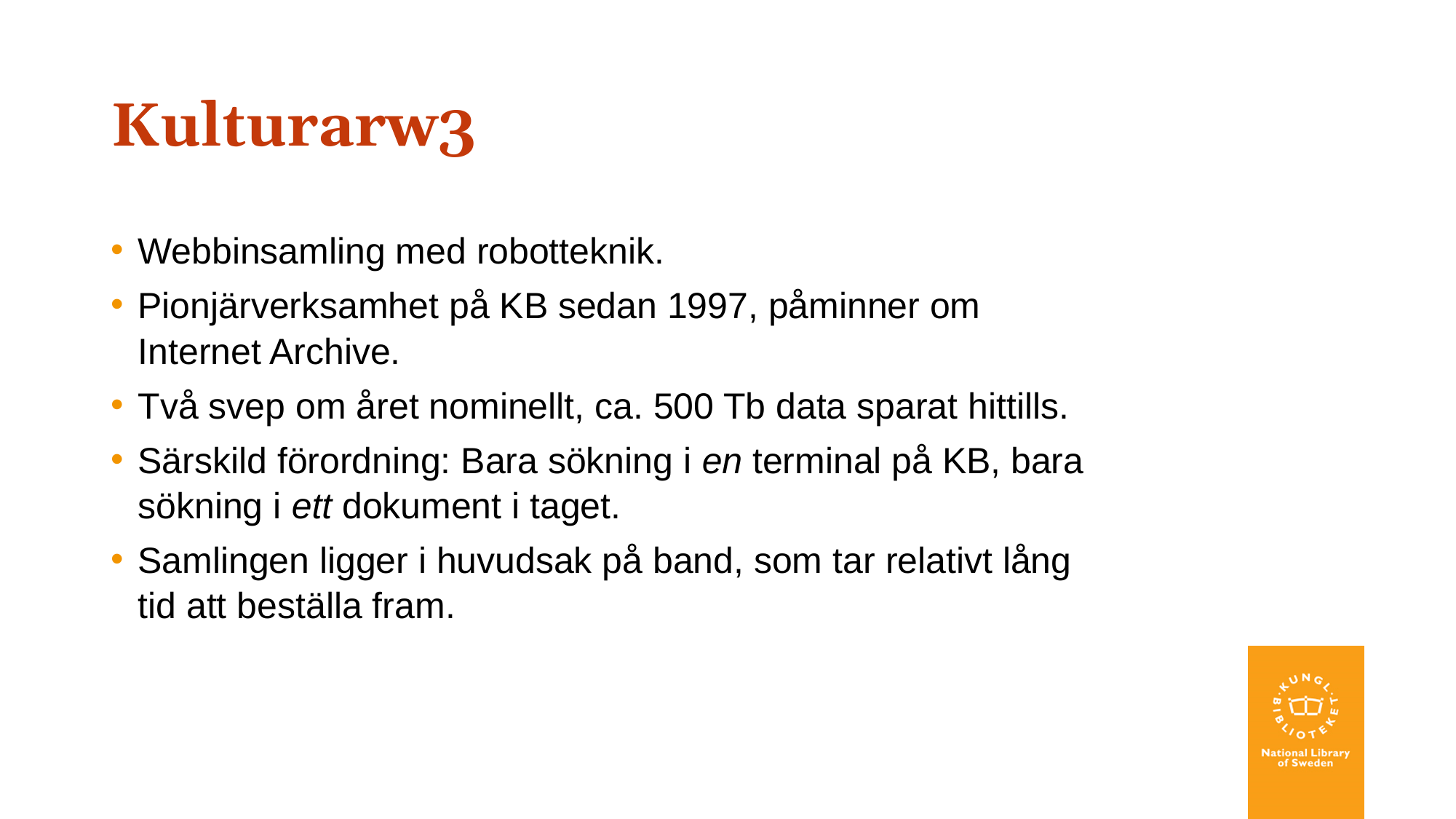

# Kulturarw3
Webbinsamling med robotteknik.
Pionjärverksamhet på KB sedan 1997, påminner om Internet Archive.
Två svep om året nominellt, ca. 500 Tb data sparat hittills.
Särskild förordning: Bara sökning i en terminal på KB, bara sökning i ett dokument i taget.
Samlingen ligger i huvudsak på band, som tar relativt lång tid att beställa fram.